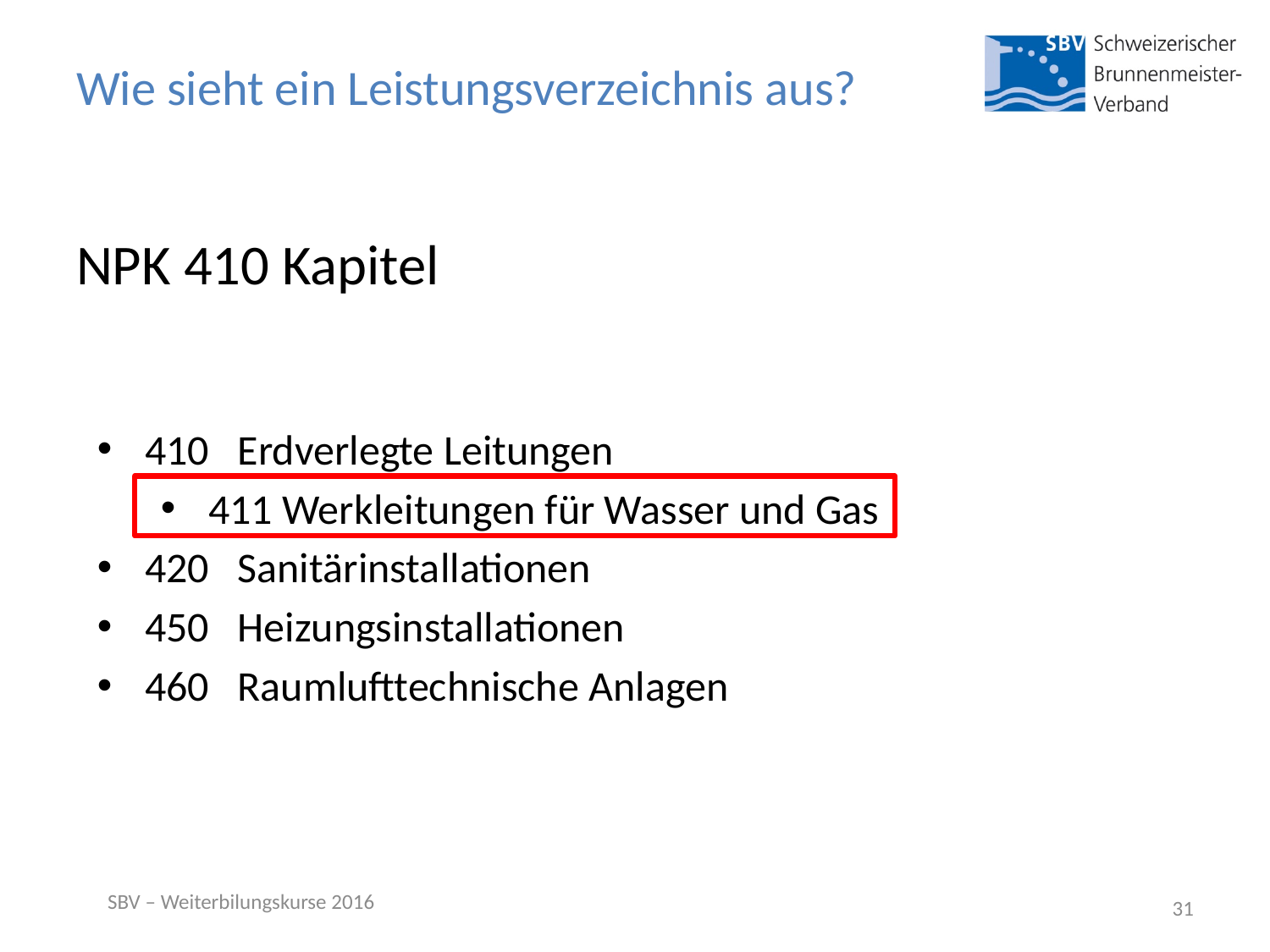

# Wie sieht ein Leistungsverzeichnis aus?
NPK 410 Kapitel

410   Erdverlegte Leitungen
411 Werkleitungen für Wasser und Gas
420   Sanitärinstallationen
450   Heizungsinstallationen
460   Raumlufttechnische Anlagen

SBV – Weiterbilungskurse 2016
31